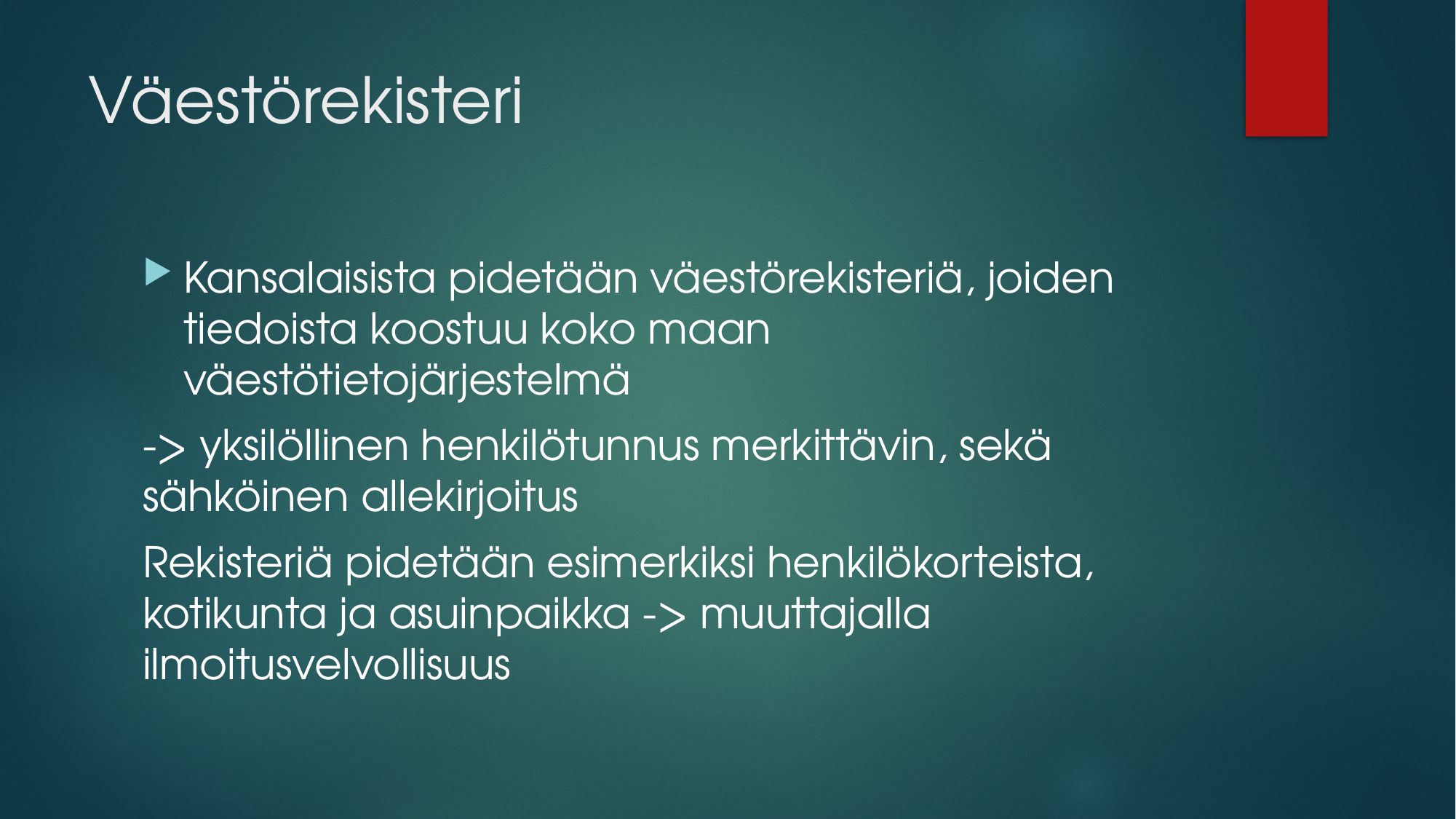

# Väestörekisteri
Kansalaisista pidetään väestörekisteriä, joiden tiedoista koostuu koko maan väestötietojärjestelmä
-> yksilöllinen henkilötunnus merkittävin, sekä sähköinen allekirjoitus
Rekisteriä pidetään esimerkiksi henkilökorteista, kotikunta ja asuinpaikka -> muuttajalla ilmoitusvelvollisuus